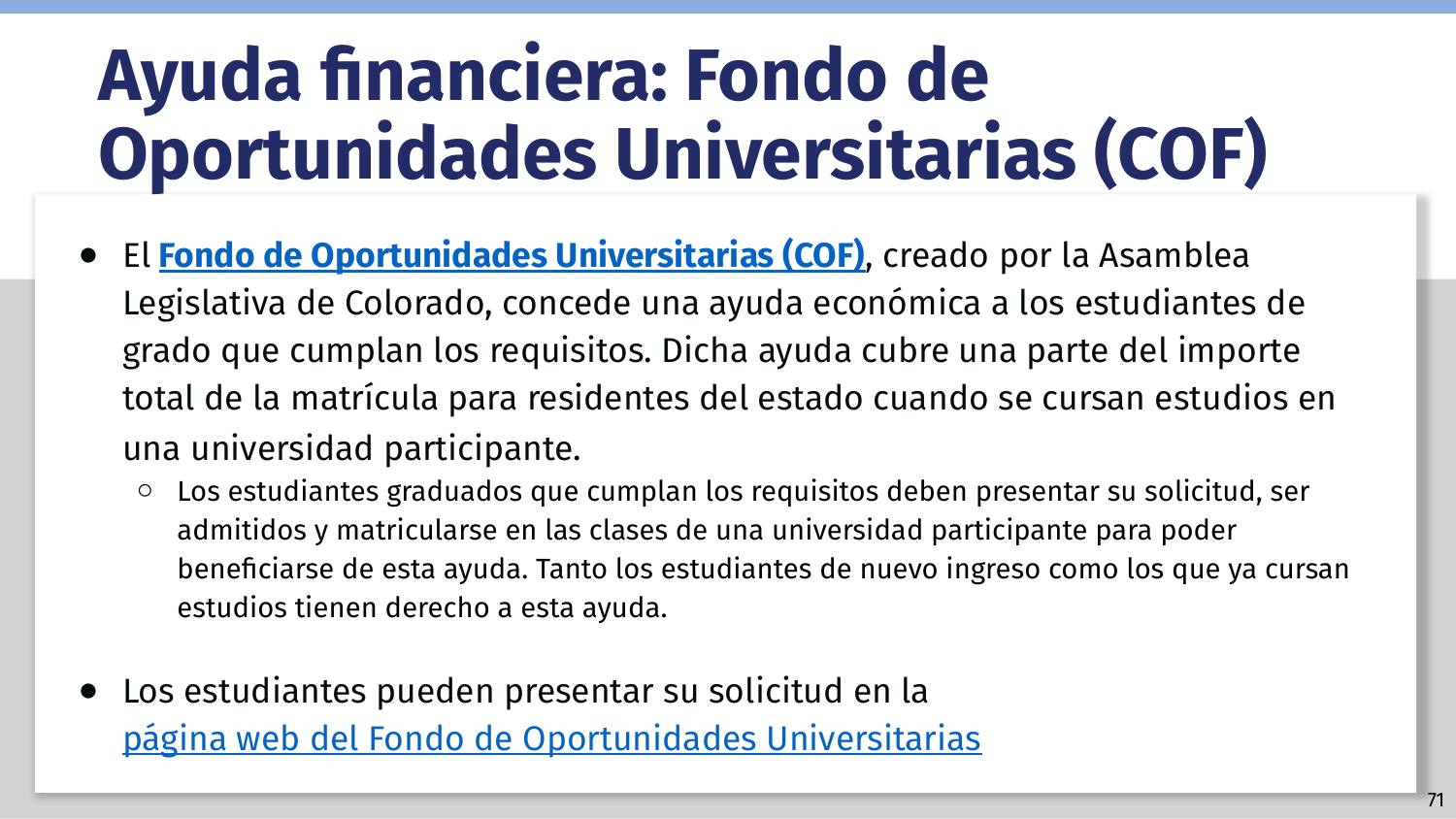

Ayuda financiera: Fondo de Oportunidades Universitarias (COF)
El Fondo de Oportunidades Universitarias (COF), creado por la Asamblea Legislativa de Colorado, concede una ayuda económica a los estudiantes de grado que cumplan los requisitos. Dicha ayuda cubre una parte del importe total de la matrícula para residentes del estado cuando se cursan estudios en una universidad participante.
Los estudiantes graduados que cumplan los requisitos deben presentar su solicitud, ser admitidos y matricularse en las clases de una universidad participante para poder beneficiarse de esta ayuda. Tanto los estudiantes de nuevo ingreso como los que ya cursan estudios tienen derecho a esta ayuda.
Los estudiantes pueden presentar su solicitud en la página web del Fondo de Oportunidades Universitarias
71